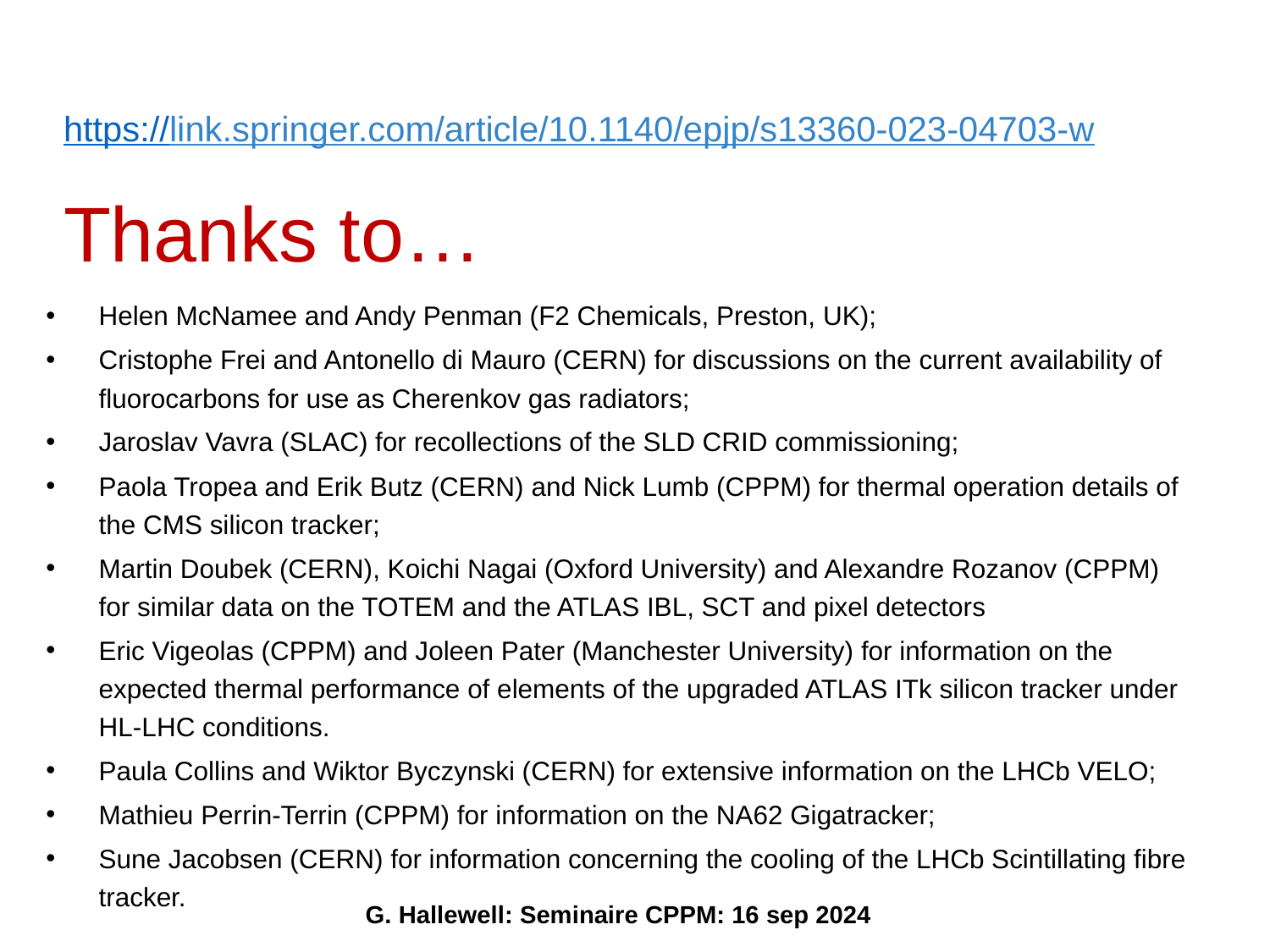

# https://link.springer.com/article/10.1140/epjp/s13360-023-04703-w Thanks to…
Helen McNamee and Andy Penman (F2 Chemicals, Preston, UK);
Cristophe Frei and Antonello di Mauro (CERN) for discussions on the current availability of fluorocarbons for use as Cherenkov gas radiators;
Jaroslav Vavra (SLAC) for recollections of the SLD CRID commissioning;
Paola Tropea and Erik Butz (CERN) and Nick Lumb (CPPM) for thermal operation details of the CMS silicon tracker;
Martin Doubek (CERN), Koichi Nagai (Oxford University) and Alexandre Rozanov (CPPM) for similar data on the TOTEM and the ATLAS IBL, SCT and pixel detectors
Eric Vigeolas (CPPM) and Joleen Pater (Manchester University) for information on the expected thermal performance of elements of the upgraded ATLAS ITk silicon tracker under HL-LHC conditions.
Paula Collins and Wiktor Byczynski (CERN) for extensive information on the LHCb VELO;
Mathieu Perrin-Terrin (CPPM) for information on the NA62 Gigatracker;
Sune Jacobsen (CERN) for information concerning the cooling of the LHCb Scintillating fibre tracker.
G. Hallewell: Seminaire CPPM: 16 sep 2024